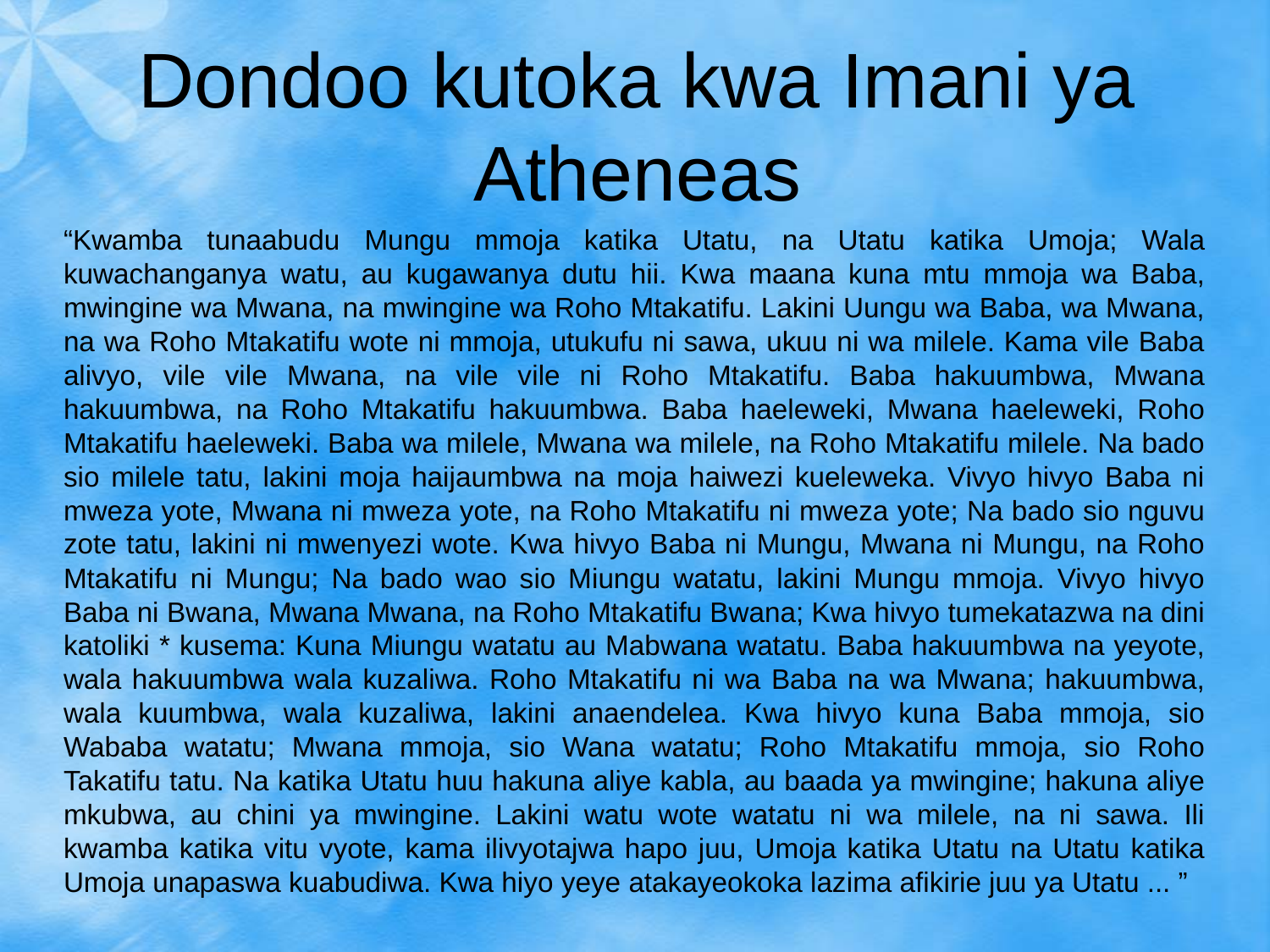

Dondoo kutoka kwa Imani ya Atheneas
“Kwamba tunaabudu Mungu mmoja katika Utatu, na Utatu katika Umoja; Wala kuwachanganya watu, au kugawanya dutu hii. Kwa maana kuna mtu mmoja wa Baba, mwingine wa Mwana, na mwingine wa Roho Mtakatifu. Lakini Uungu wa Baba, wa Mwana, na wa Roho Mtakatifu wote ni mmoja, utukufu ni sawa, ukuu ni wa milele. Kama vile Baba alivyo, vile vile Mwana, na vile vile ni Roho Mtakatifu. Baba hakuumbwa, Mwana hakuumbwa, na Roho Mtakatifu hakuumbwa. Baba haeleweki, Mwana haeleweki, Roho Mtakatifu haeleweki. Baba wa milele, Mwana wa milele, na Roho Mtakatifu milele. Na bado sio milele tatu, lakini moja haijaumbwa na moja haiwezi kueleweka. Vivyo hivyo Baba ni mweza yote, Mwana ni mweza yote, na Roho Mtakatifu ni mweza yote; Na bado sio nguvu zote tatu, lakini ni mwenyezi wote. Kwa hivyo Baba ni Mungu, Mwana ni Mungu, na Roho Mtakatifu ni Mungu; Na bado wao sio Miungu watatu, lakini Mungu mmoja. Vivyo hivyo Baba ni Bwana, Mwana Mwana, na Roho Mtakatifu Bwana; Kwa hivyo tumekatazwa na dini katoliki * kusema: Kuna Miungu watatu au Mabwana watatu. Baba hakuumbwa na yeyote, wala hakuumbwa wala kuzaliwa. Roho Mtakatifu ni wa Baba na wa Mwana; hakuumbwa, wala kuumbwa, wala kuzaliwa, lakini anaendelea. Kwa hivyo kuna Baba mmoja, sio Wababa watatu; Mwana mmoja, sio Wana watatu; Roho Mtakatifu mmoja, sio Roho Takatifu tatu. Na katika Utatu huu hakuna aliye kabla, au baada ya mwingine; hakuna aliye mkubwa, au chini ya mwingine. Lakini watu wote watatu ni wa milele, na ni sawa. Ili kwamba katika vitu vyote, kama ilivyotajwa hapo juu, Umoja katika Utatu na Utatu katika Umoja unapaswa kuabudiwa. Kwa hiyo yeye atakayeokoka lazima afikirie juu ya Utatu ... ”